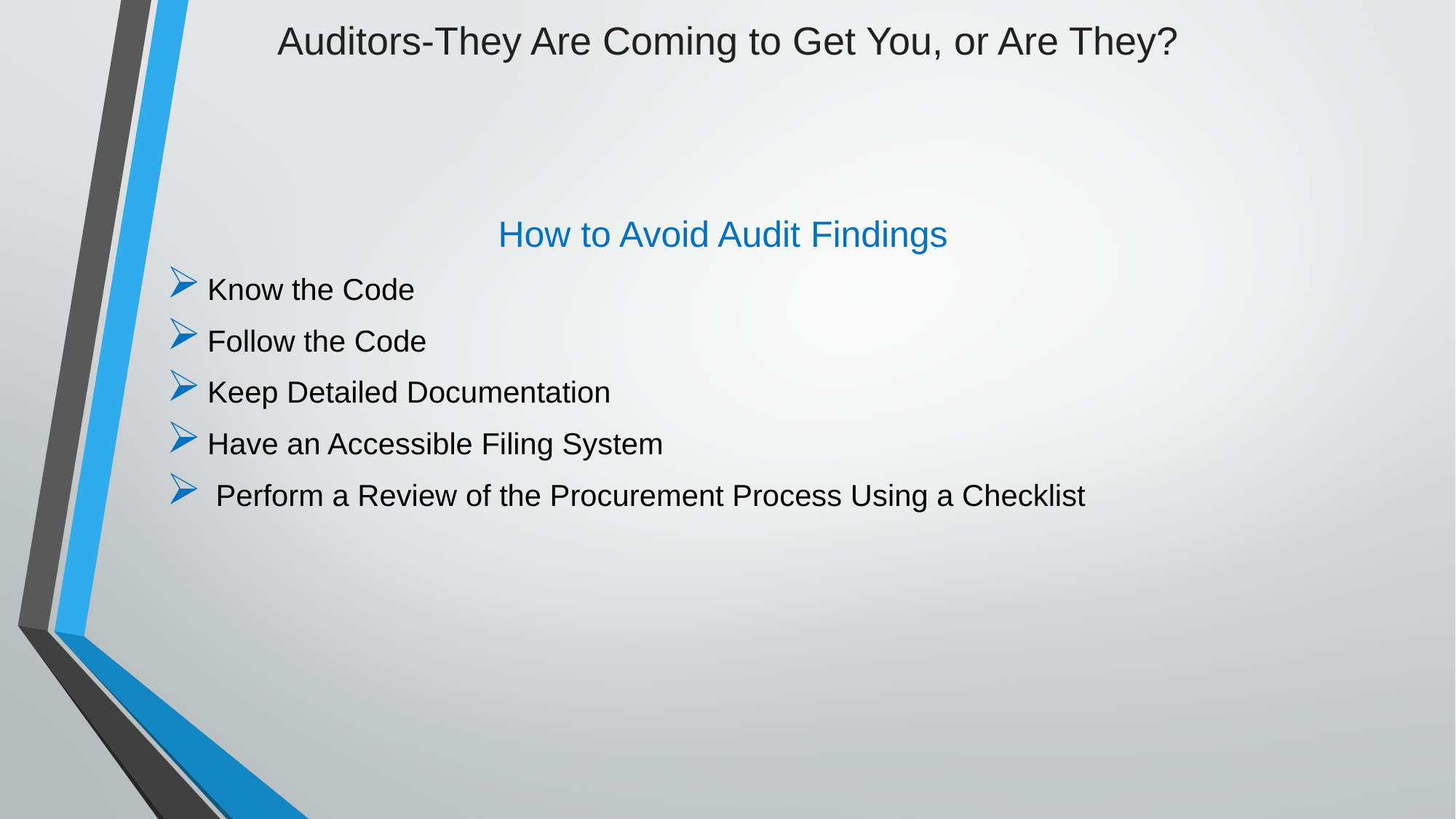

# Auditors-They Are Coming to Get You, or Are They?
How to Avoid Audit Findings
Know the Code
Follow the Code
Keep Detailed Documentation
Have an Accessible Filing System
 Perform a Review of the Procurement Process Using a Checklist